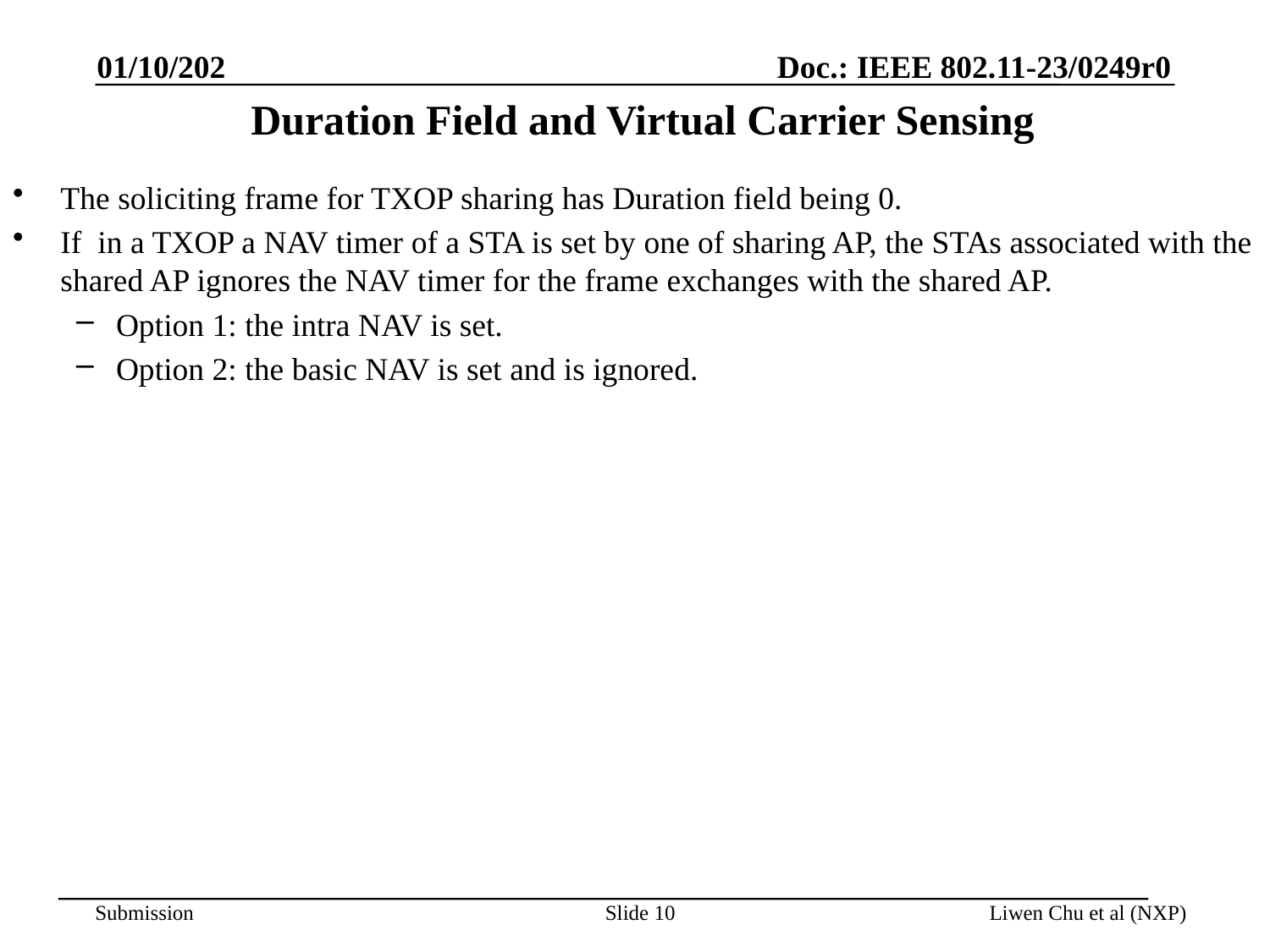

01/10/202
# Duration Field and Virtual Carrier Sensing
The soliciting frame for TXOP sharing has Duration field being 0.
If  in a TXOP a NAV timer of a STA is set by one of sharing AP, the STAs associated with the shared AP ignores the NAV timer for the frame exchanges with the shared AP.
Option 1: the intra NAV is set.
Option 2: the basic NAV is set and is ignored.

Slide 10
Liwen Chu et al (NXP)